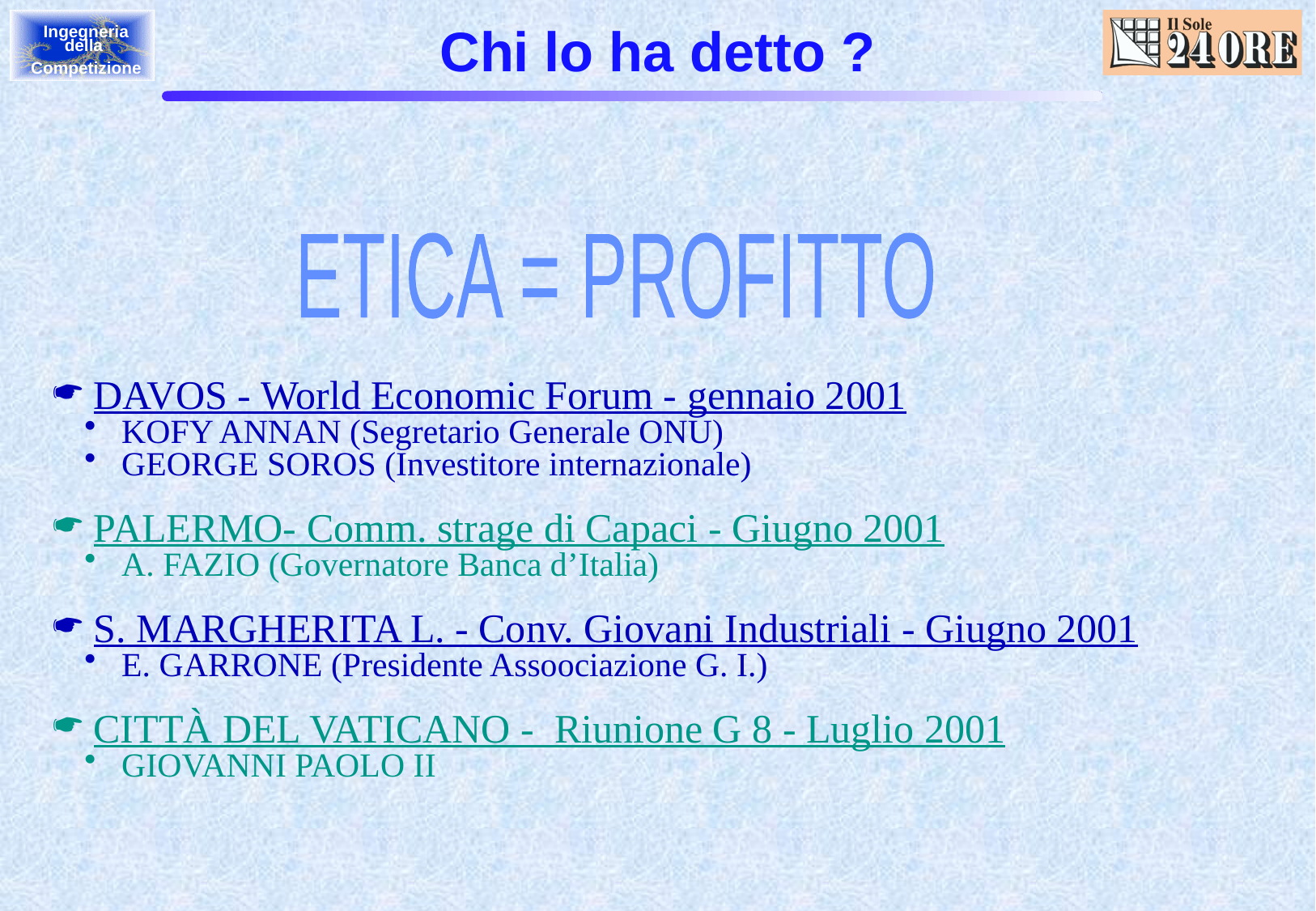

# Chi lo ha detto ?
ETICA = PROFITTO
 DAVOS - World Economic Forum - gennaio 2001
 KOFY ANNAN (Segretario Generale ONU)
 GEORGE SOROS (Investitore internazionale)
 PALERMO- Comm. strage di Capaci - Giugno 2001
 A. FAZIO (Governatore Banca d’Italia)
 S. MARGHERITA L. - Conv. Giovani Industriali - Giugno 2001
 E. GARRONE (Presidente Assoociazione G. I.)
 CITTÀ DEL VATICANO -  Riunione G 8 - Luglio 2001
 GIOVANNI PAOLO II